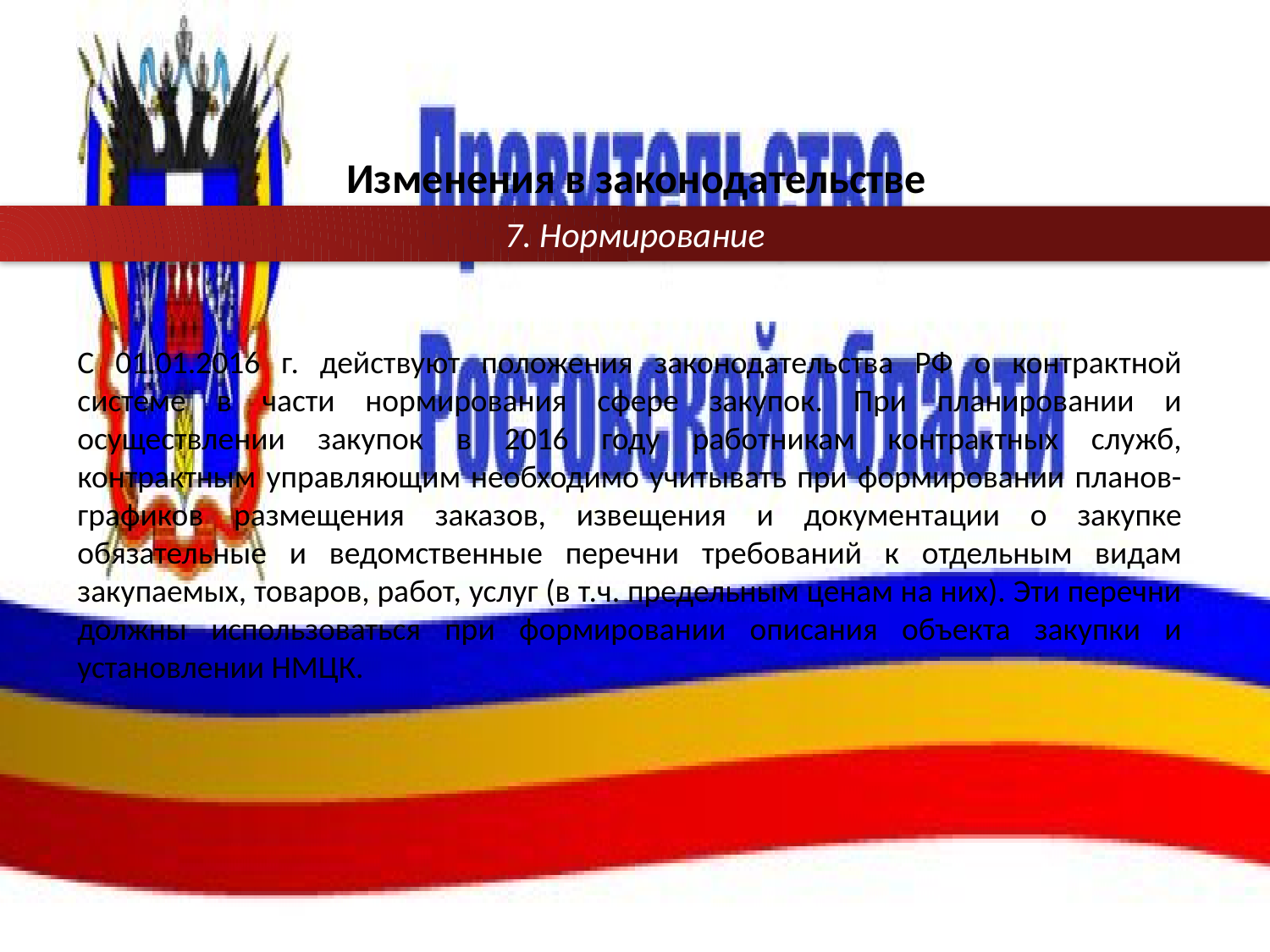

# Изменения в законодательстве
7. Нормирование
С 01.01.2016 г. действуют положения законодательства РФ о контрактной системе в части нормирования сфере закупок. При планировании и осуществлении закупок в 2016 году работникам контрактных служб, контрактным управляющим необходимо учитывать при формировании планов-графиков размещения заказов, извещения и документации о закупке обязательные и ведомственные перечни требований к отдельным видам закупаемых, товаров, работ, услуг (в т.ч. предельным ценам на них). Эти перечни должны использоваться при формировании описания объекта закупки и установлении НМЦК.